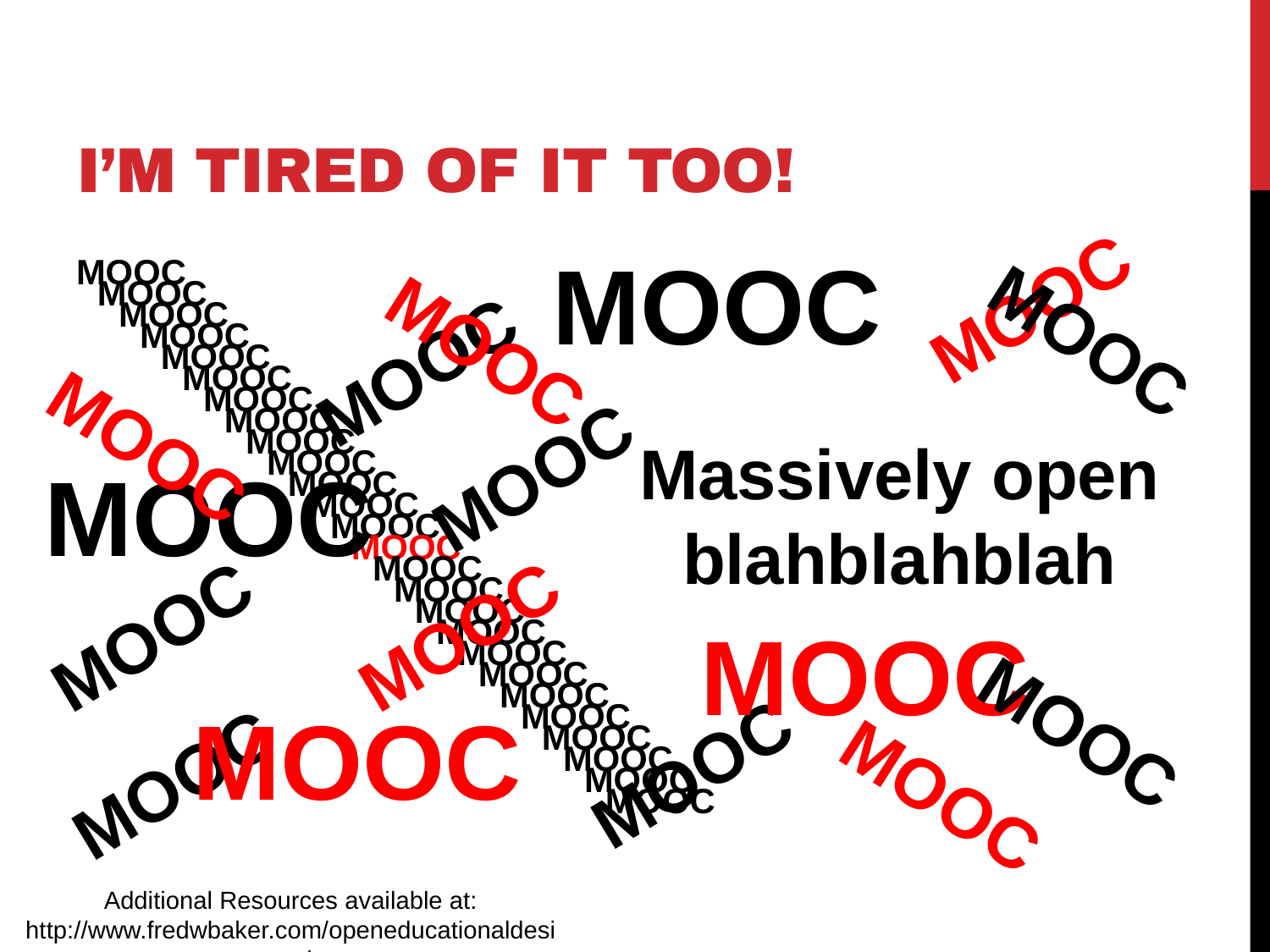

# I’m tired of it too!
MOOC
MOOC
MOOC
MOOC
MOOC
MOOC
MOOC
MOOC
MOOC
MOOC
MOOC
MOOC
MOOC
MOOC
MOOC
MOOC
Massively open blahblahblah
MOOC
MOOC
MOOC
MOOC
MOOC
MOOC
MOOC
MOOC
MOOC
MOOC
MOOC
MOOC
MOOC
MOOC
MOOC
MOOC
MOOC
MOOC
MOOC
MOOC
MOOC
MOOC
MOOC
MOOC
MOOC
MOOC
Additional Resources available at: http://www.fredwbaker.com/openeducationaldesigns/